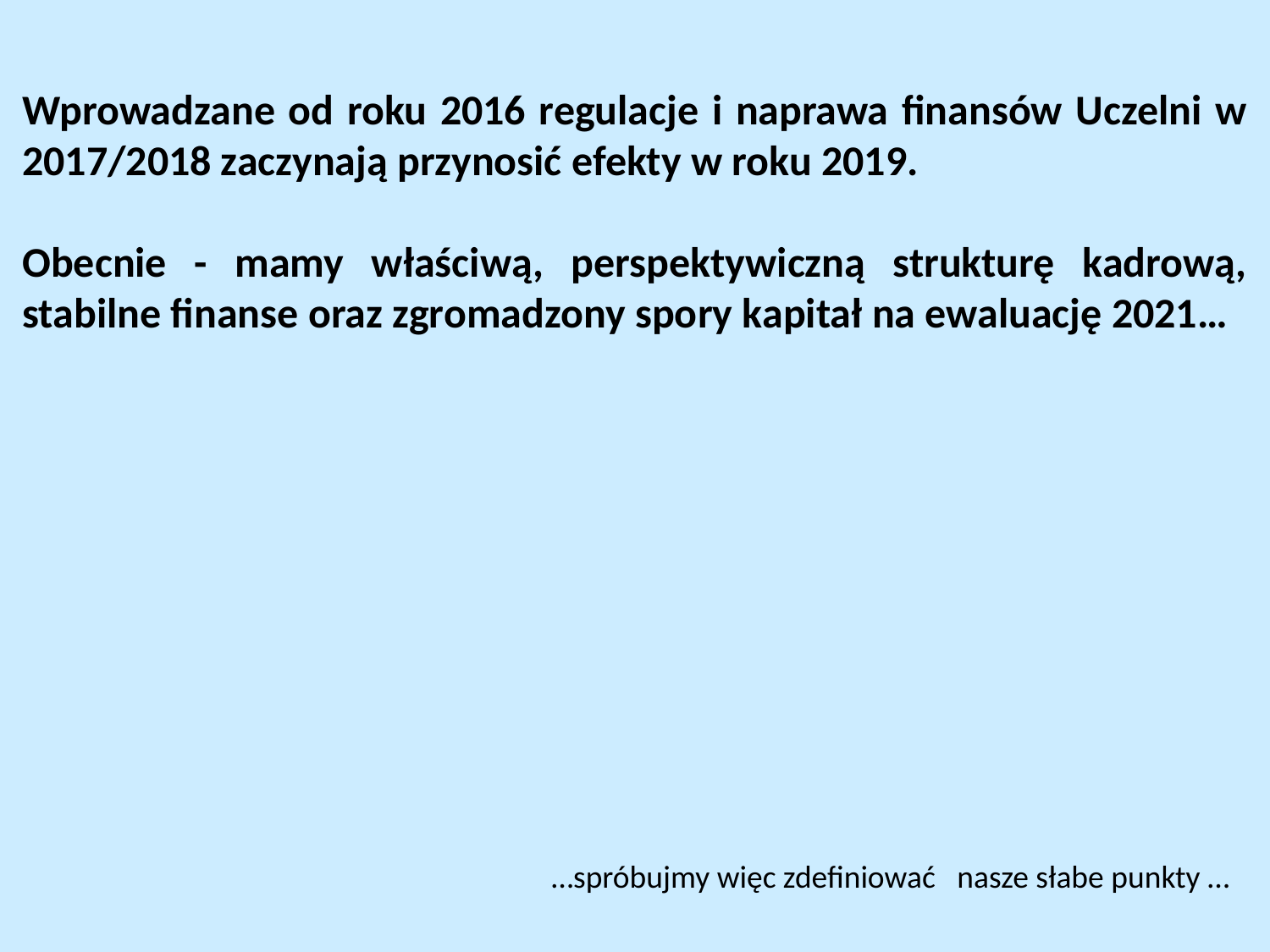

Wprowadzane od roku 2016 regulacje i naprawa finansów Uczelni w 2017/2018 zaczynają przynosić efekty w roku 2019.

Obecnie - mamy właściwą, perspektywiczną strukturę kadrową, stabilne finanse oraz zgromadzony spory kapitał na ewaluację 2021…
…spróbujmy więc zdefiniować   nasze słabe punkty …